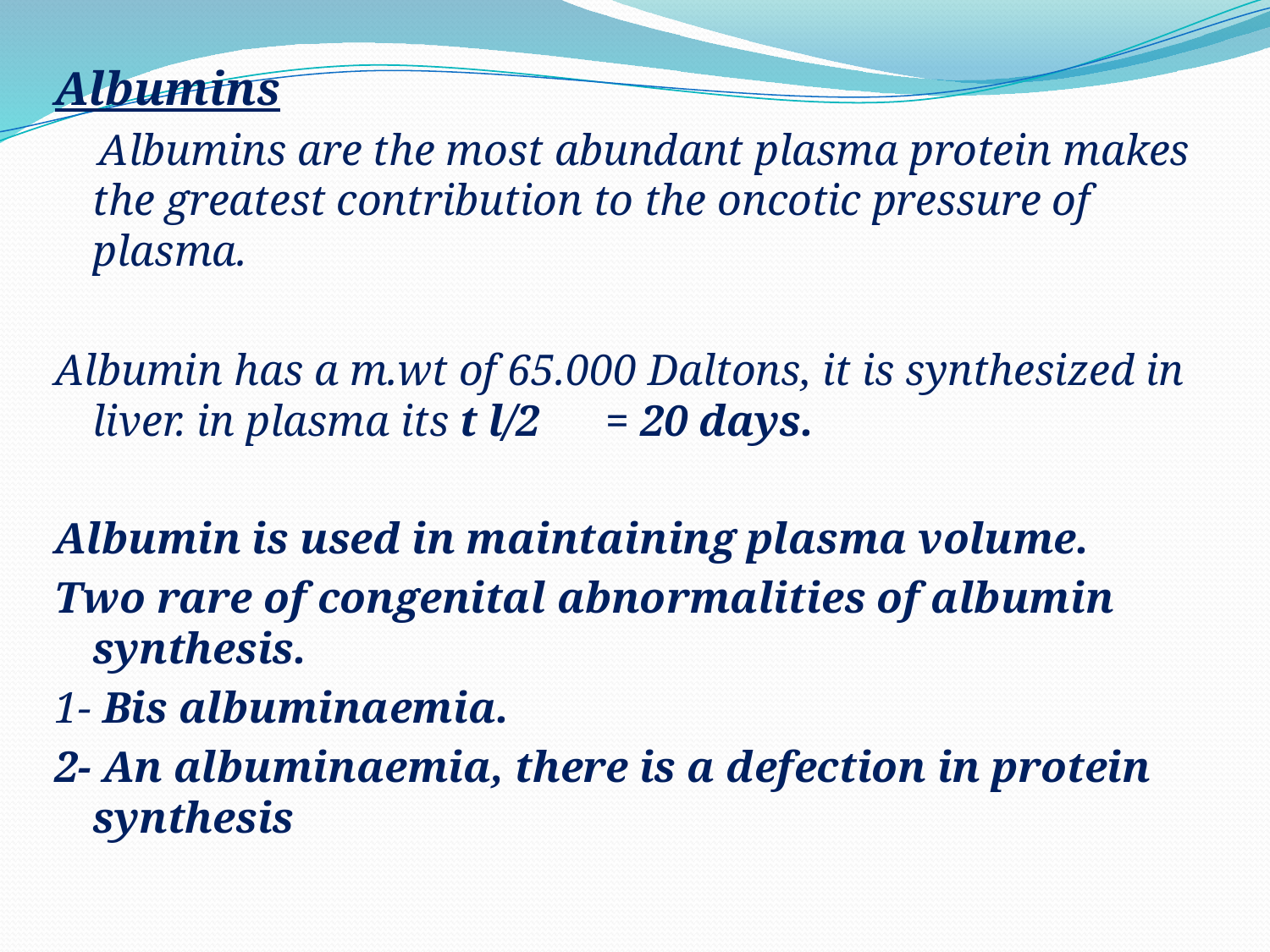

Albumins
    Albumins are the most abundant plasma protein makes the greatest contribution to the oncotic pressure of plasma.

Albumin has a m.wt of 65.000 Daltons, it is synthesized in liver. in plasma its t l/2      = 20 days.

Albumin is used in maintaining plasma volume.
Two rare of congenital abnormalities of albumin synthesis.
1- Bis albuminaemia.
2- An albuminaemia, there is a defection in protein synthesis